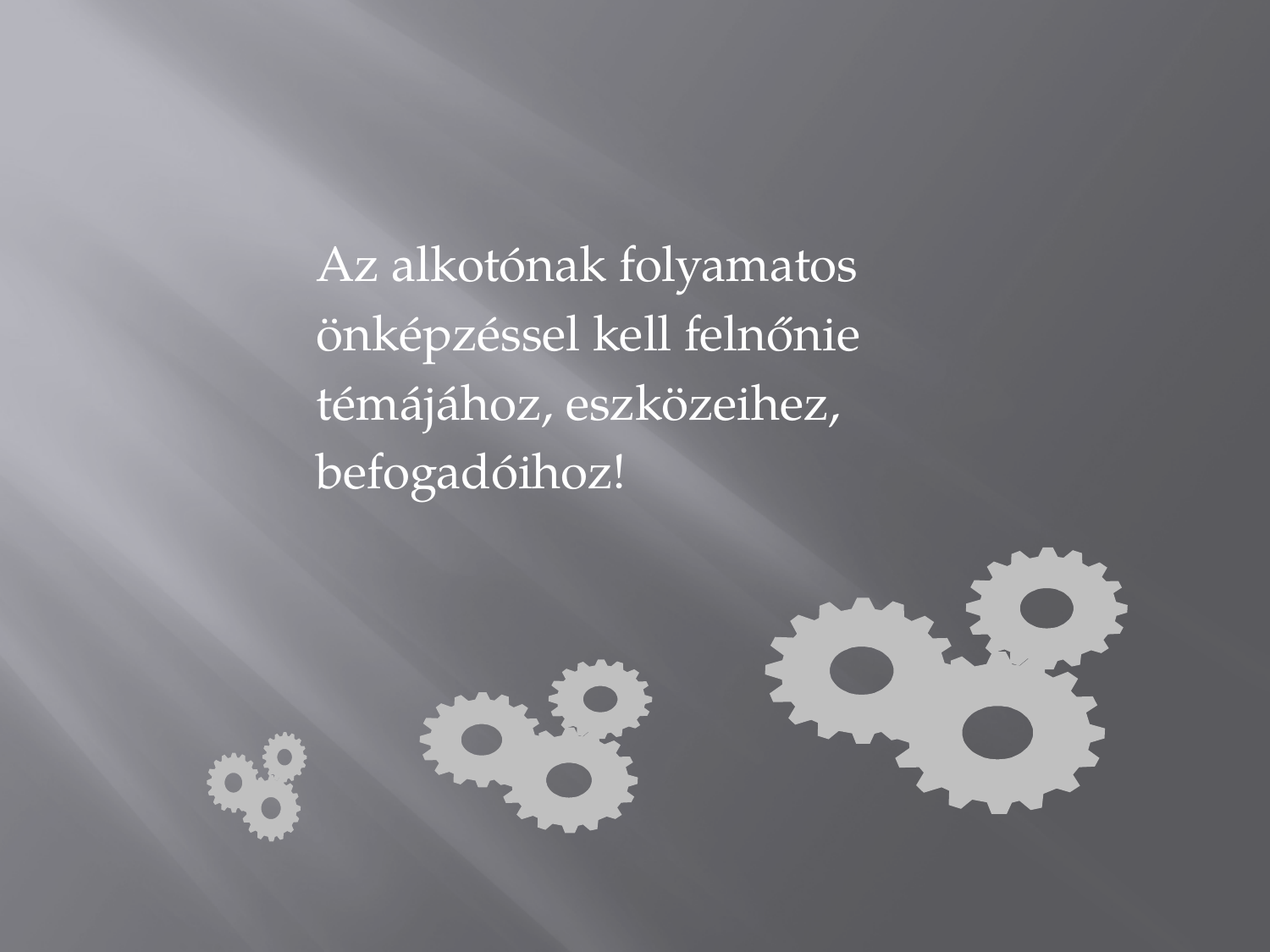

Az alkotónak folyamatos
önképzéssel kell felnőnie
témájához, eszközeihez,
befogadóihoz!